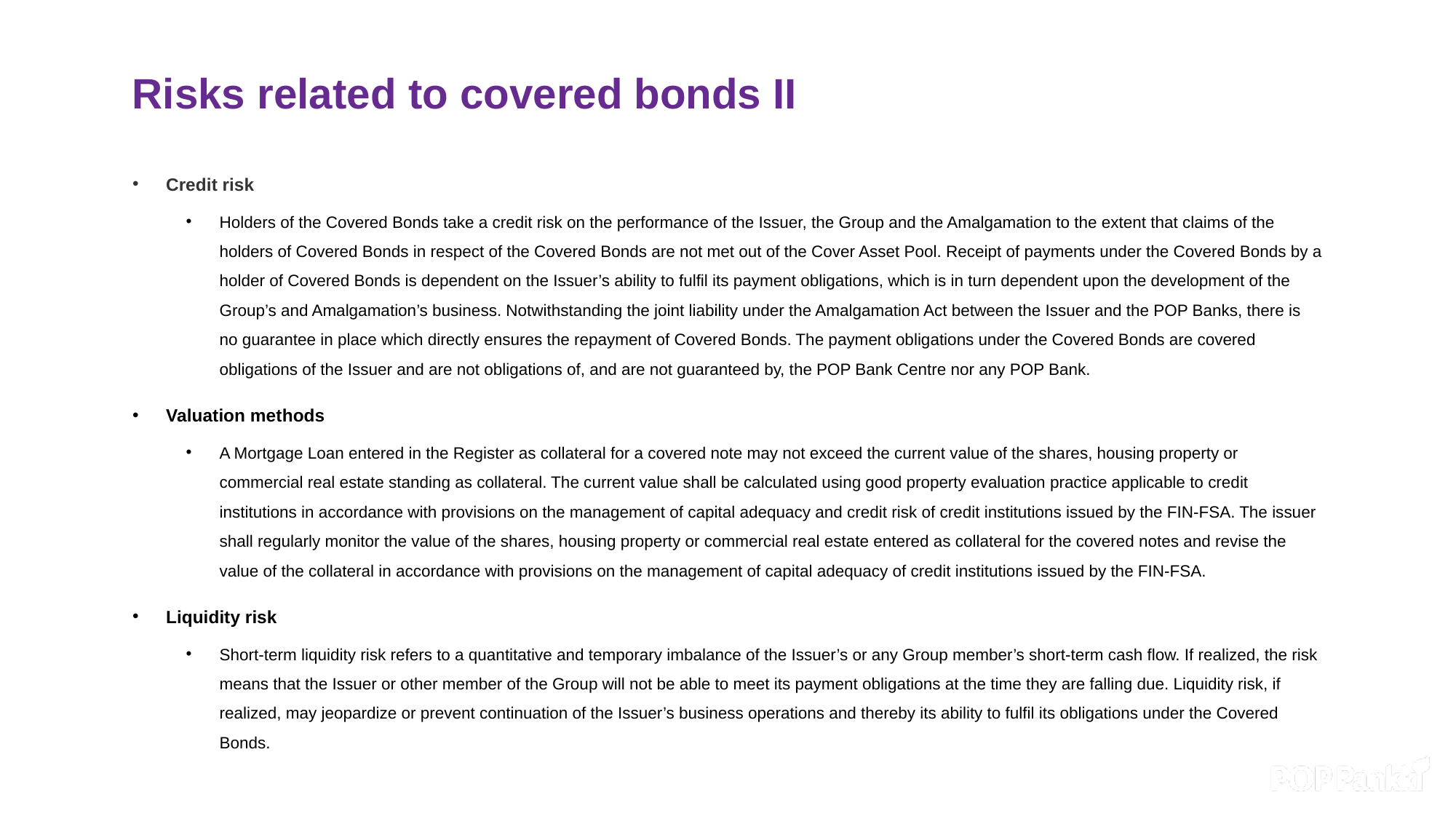

# Risks related to covered bonds II
Credit risk
Holders of the Covered Bonds take a credit risk on the performance of the Issuer, the Group and the Amalgamation to the extent that claims of the holders of Covered Bonds in respect of the Covered Bonds are not met out of the Cover Asset Pool. Receipt of payments under the Covered Bonds by a holder of Covered Bonds is dependent on the Issuer’s ability to fulfil its payment obligations, which is in turn dependent upon the development of the Group’s and Amalgamation’s business. Notwithstanding the joint liability under the Amalgamation Act between the Issuer and the POP Banks, there is no guarantee in place which directly ensures the repayment of Covered Bonds. The payment obligations under the Covered Bonds are covered obligations of the Issuer and are not obligations of, and are not guaranteed by, the POP Bank Centre nor any POP Bank.
Valuation methods
A Mortgage Loan entered in the Register as collateral for a covered note may not exceed the current value of the shares, housing property or commercial real estate standing as collateral. The current value shall be calculated using good property evaluation practice applicable to credit institutions in accordance with provisions on the management of capital adequacy and credit risk of credit institutions issued by the FIN-FSA. The issuer shall regularly monitor the value of the shares, housing property or commercial real estate entered as collateral for the covered notes and revise the value of the collateral in accordance with provisions on the management of capital adequacy of credit institutions issued by the FIN-FSA.
Liquidity risk
Short-term liquidity risk refers to a quantitative and temporary imbalance of the Issuer’s or any Group member’s short-term cash flow. If realized, the risk means that the Issuer or other member of the Group will not be able to meet its payment obligations at the time they are falling due. Liquidity risk, if realized, may jeopardize or prevent continuation of the Issuer’s business operations and thereby its ability to fulfil its obligations under the Covered Bonds.
7